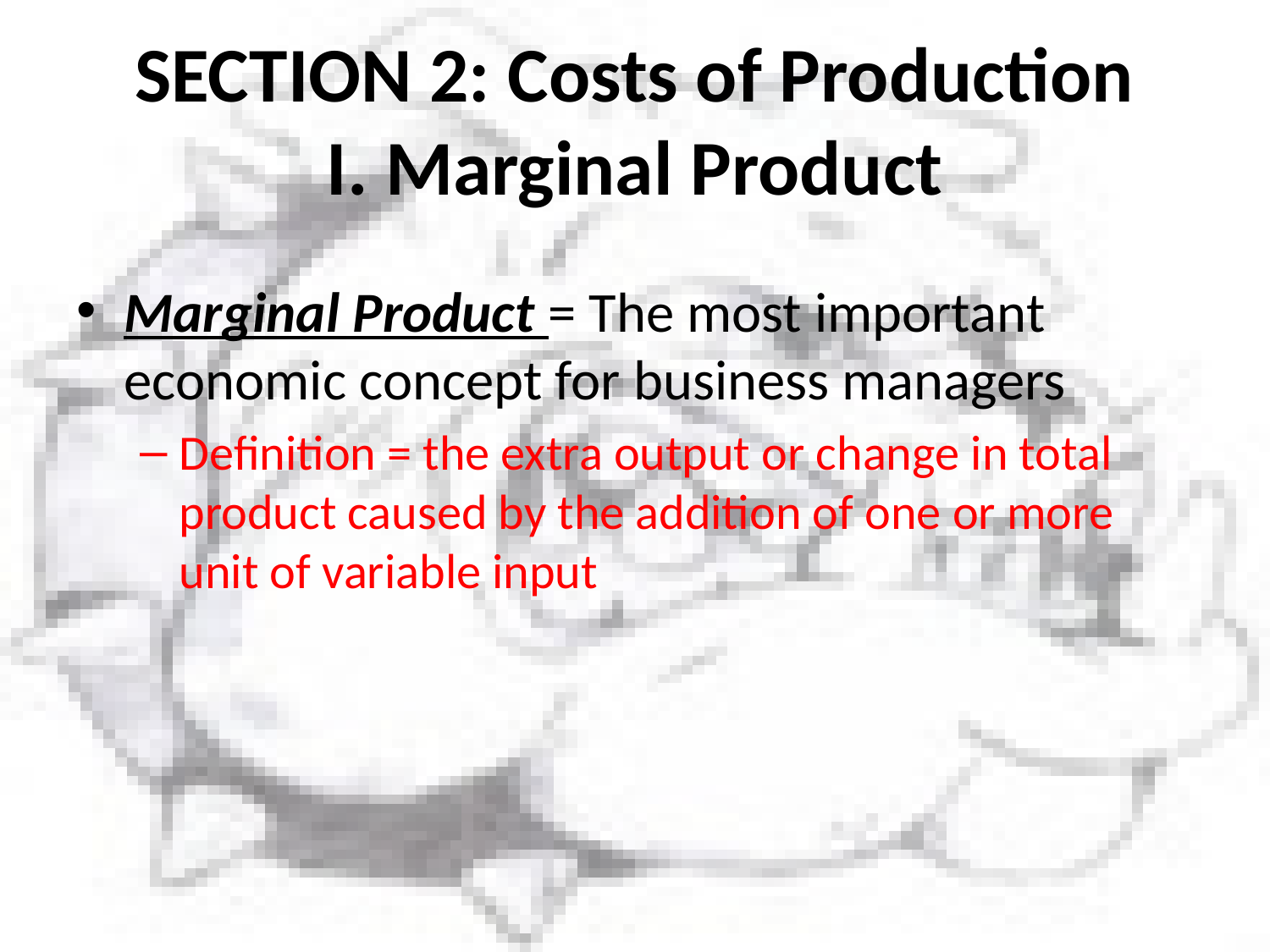

# SECTION 2: Costs of Production I. Marginal Product
Marginal Product = The most important economic concept for business managers
Definition = the extra output or change in total product caused by the addition of one or more unit of variable input